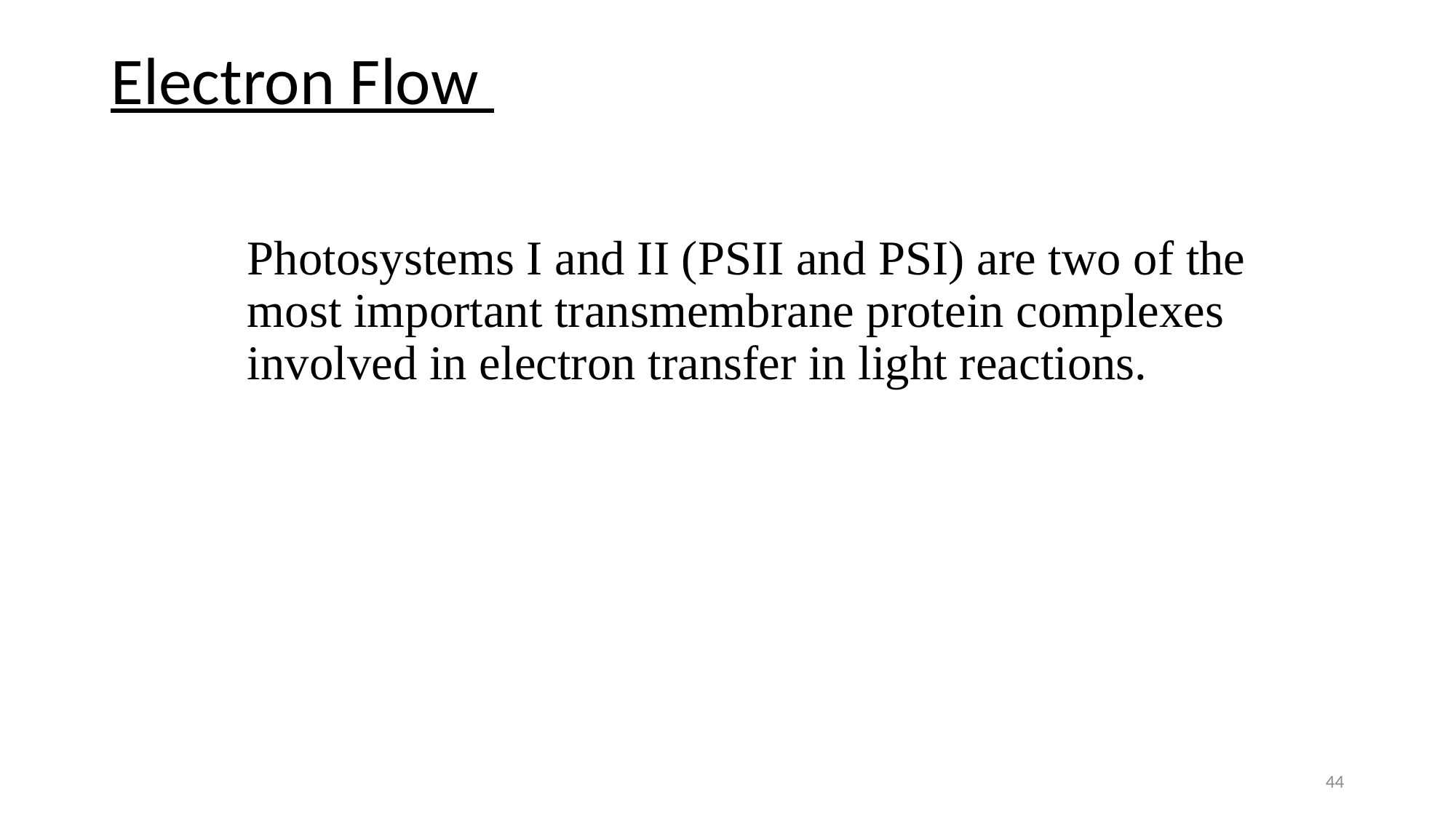

# Electron Flow
Photosystems I and II (PSII and PSI) are two of the most important transmembrane protein complexes involved in electron transfer in light reactions.

44